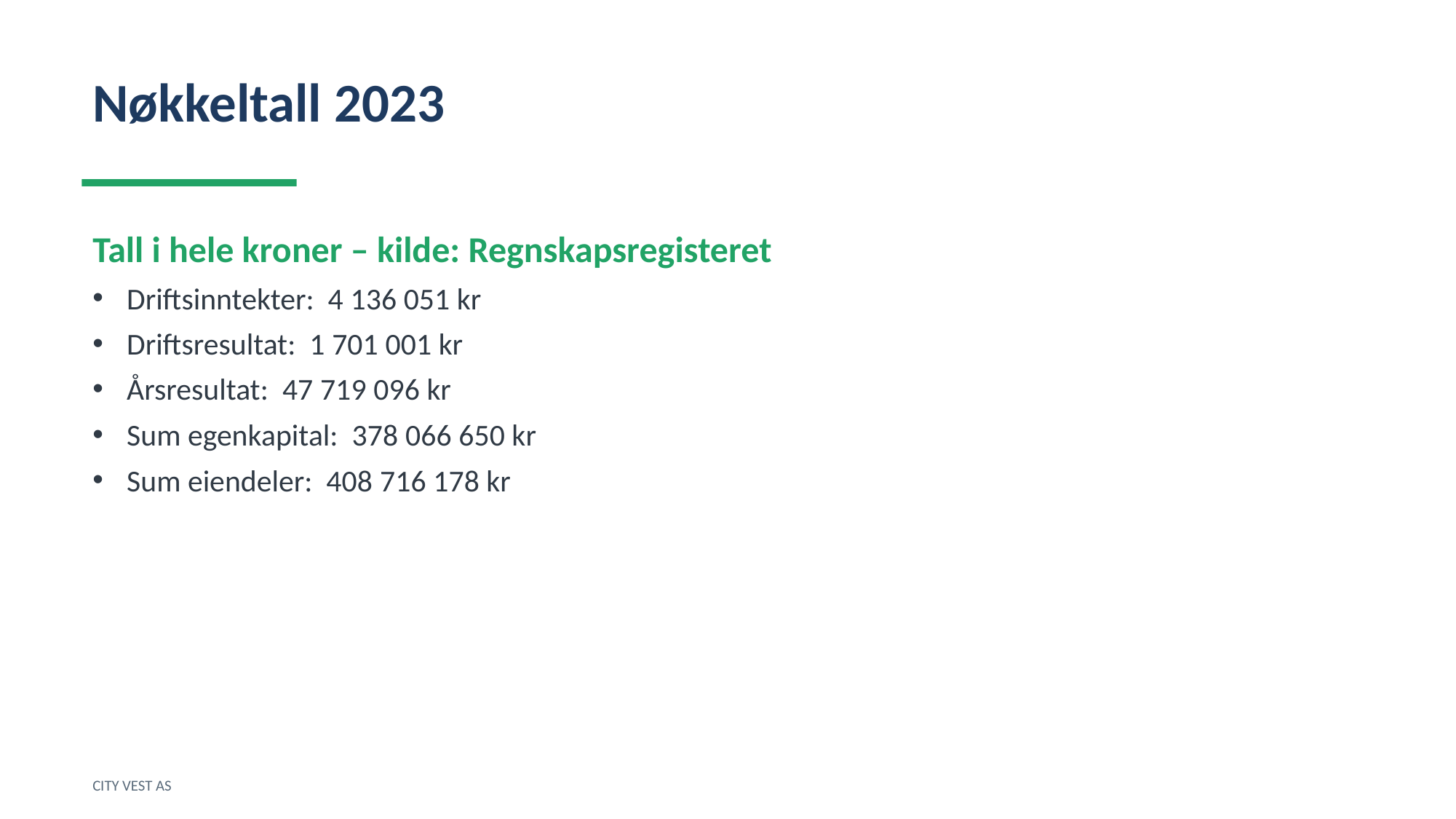

Nøkkeltall 2023

Tall i hele kroner – kilde: Regnskapsregisteret
Driftsinntekter:  4 136 051 kr
Driftsresultat:  1 701 001 kr
Årsresultat:  47 719 096 kr
Sum egenkapital:  378 066 650 kr
Sum eiendeler:  408 716 178 kr
CITY VEST AS